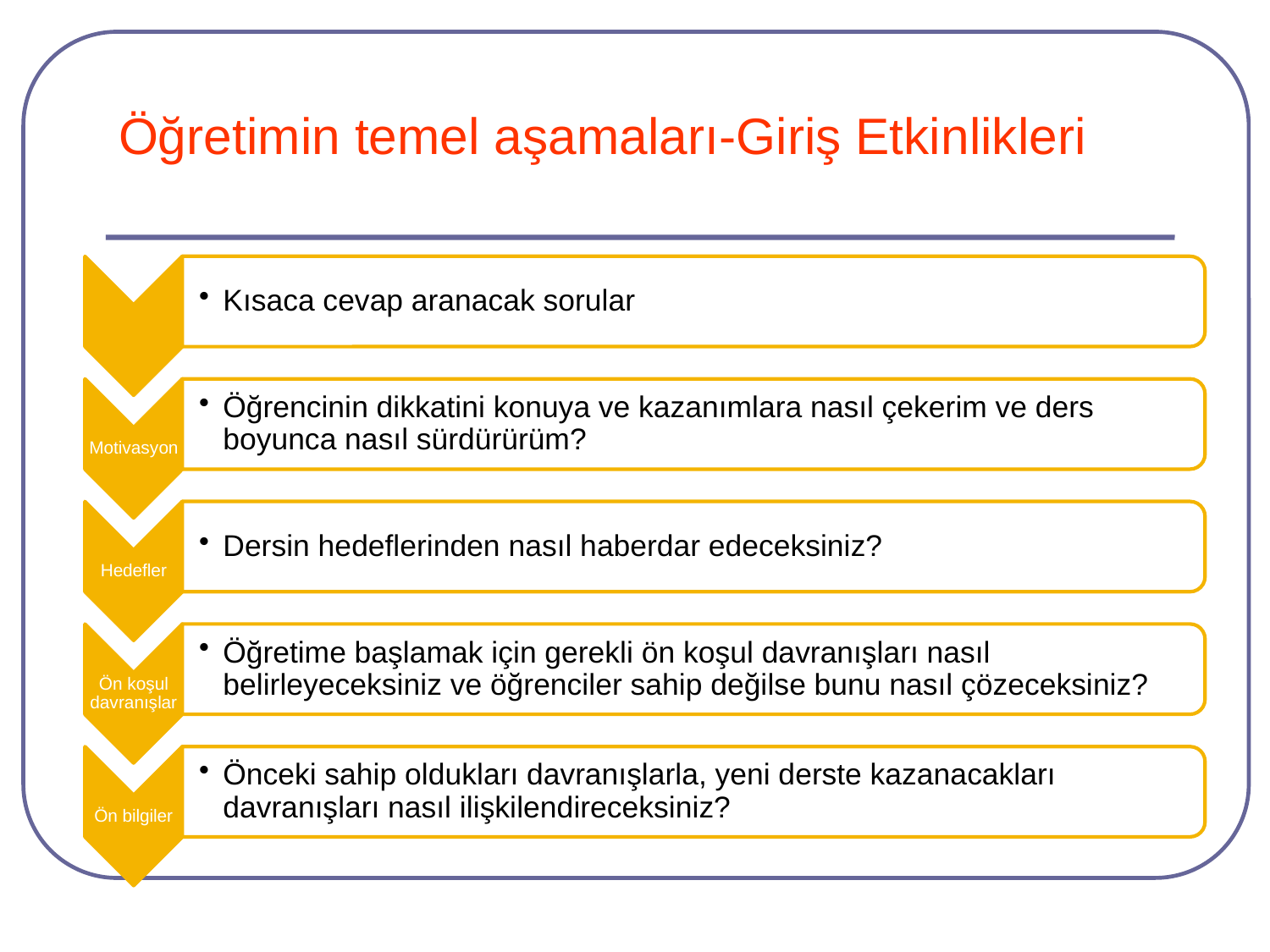

# Öğretimin temel aşamaları-Giriş Etkinlikleri

Kısaca cevap aranacak sorular
Motivasyon
Öğrencinin dikkatini konuya ve kazanımlara nasıl çekerim ve ders boyunca nasıl sürdürürüm?
Hedefler
Dersin hedeflerinden nasıl haberdar edeceksiniz?
Ön koşul davranışlar
Öğretime başlamak için gerekli ön koşul davranışları nasıl belirleyeceksiniz ve öğrenciler sahip değilse bunu nasıl çözeceksiniz?
Ön bilgiler
Önceki sahip oldukları davranışlarla, yeni derste kazanacakları davranışları nasıl ilişkilendireceksiniz?